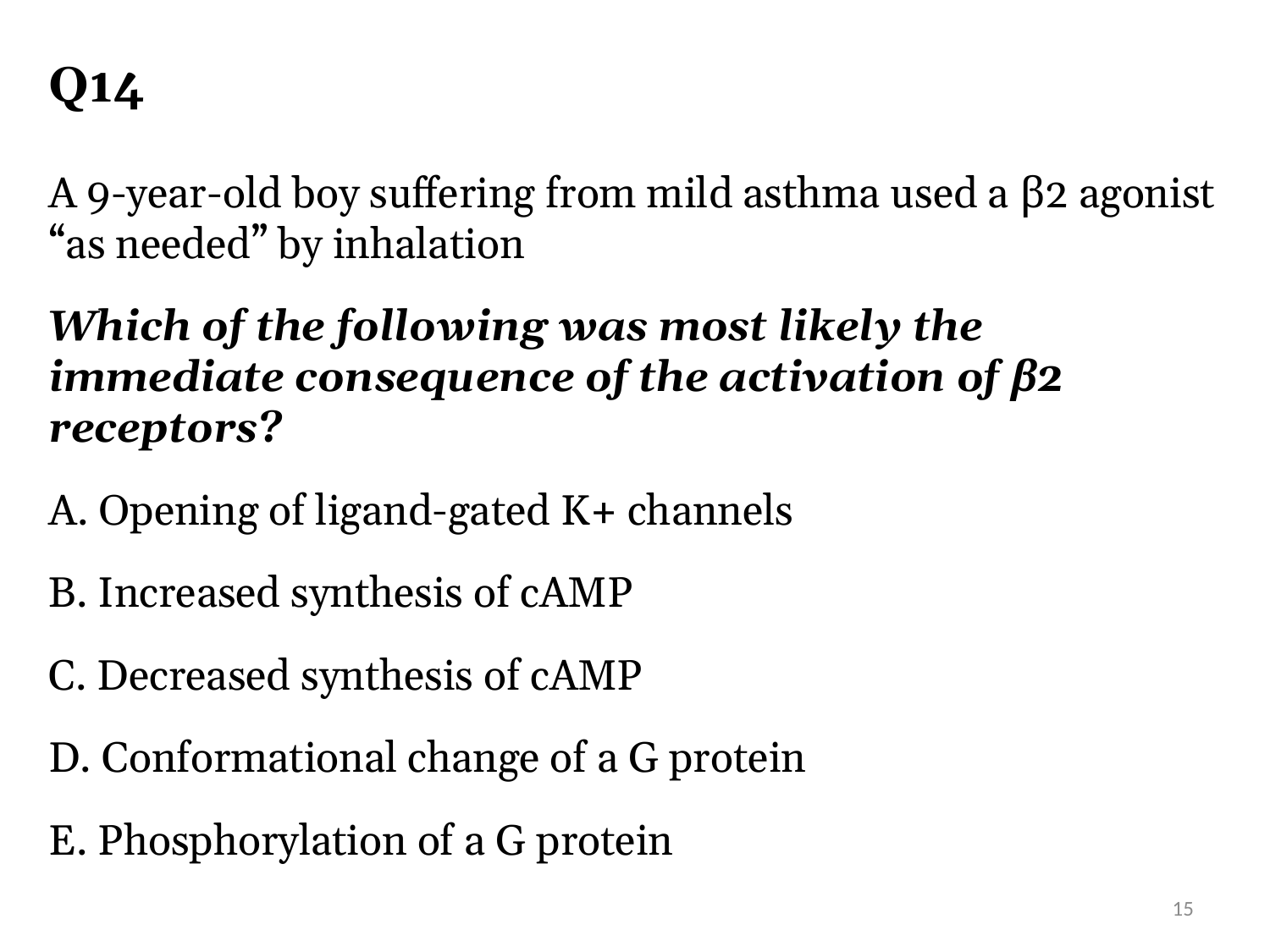

# Q14
A 9-year-old boy suffering from mild asthma used a β2 agonist “as needed” by inhalation
Which of the following was most likely the immediate consequence of the activation of β2 receptors?
A. Opening of ligand-gated K+ channels
B. Increased synthesis of cAMP
C. Decreased synthesis of cAMP
D. Conformational change of a G protein
E. Phosphorylation of a G protein
15